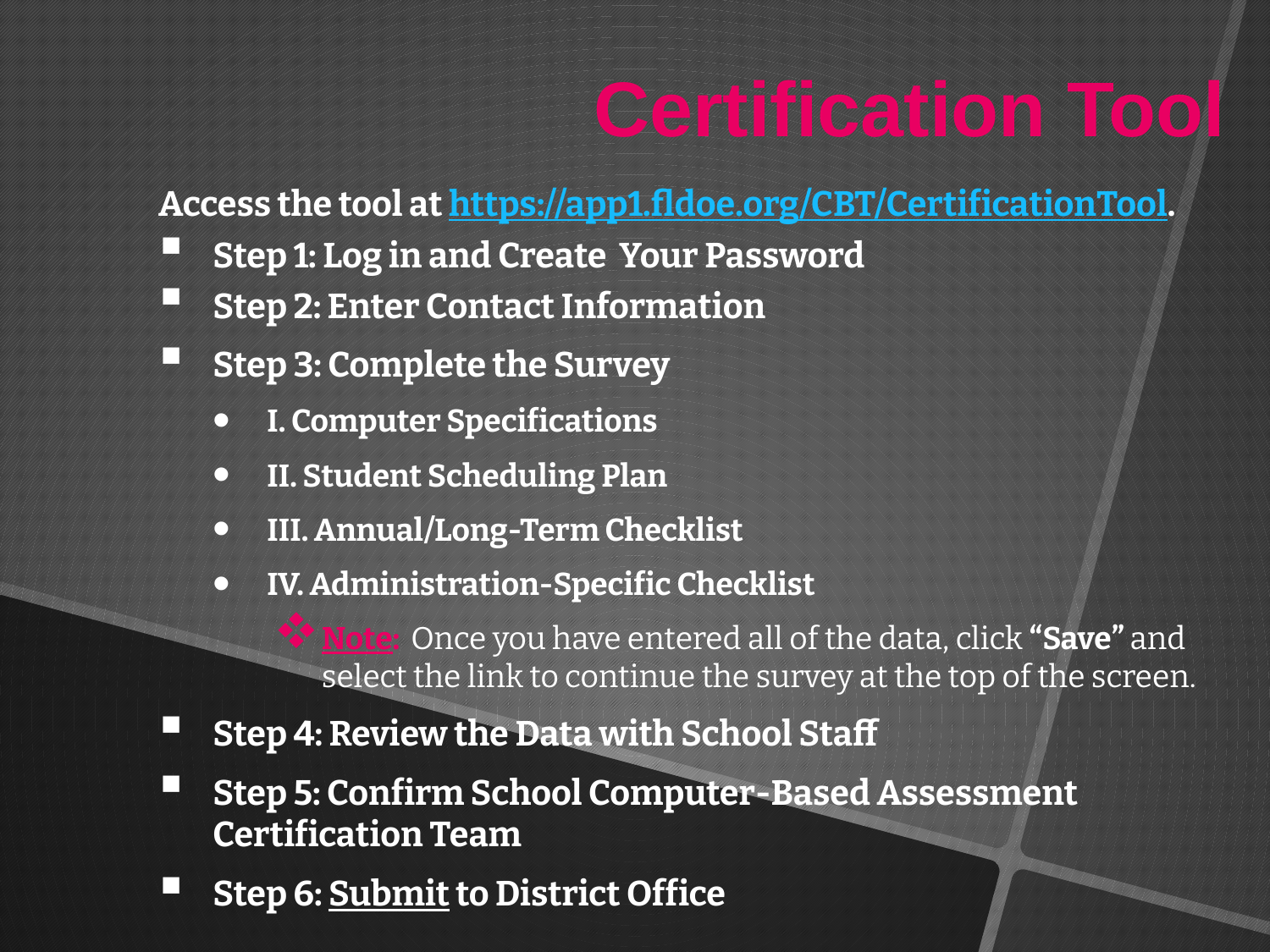

Certification Tool
Access the tool at https://app1.fldoe.org/CBT/CertificationTool.
Step 1: Log in and Create  Your Password
Step 2: Enter Contact Information
Step 3: Complete the Survey
I. Computer Specifications
II. Student Scheduling Plan
III. Annual/Long-Term Checklist
IV. Administration-Specific Checklist
Note:  Once you have entered all of the data, click “Save” and select the link to continue the survey at the top of the screen.
Step 4: Review the Data with School Staff
Step 5: Confirm School Computer-Based Assessment Certification Team
Step 6: Submit to District Office